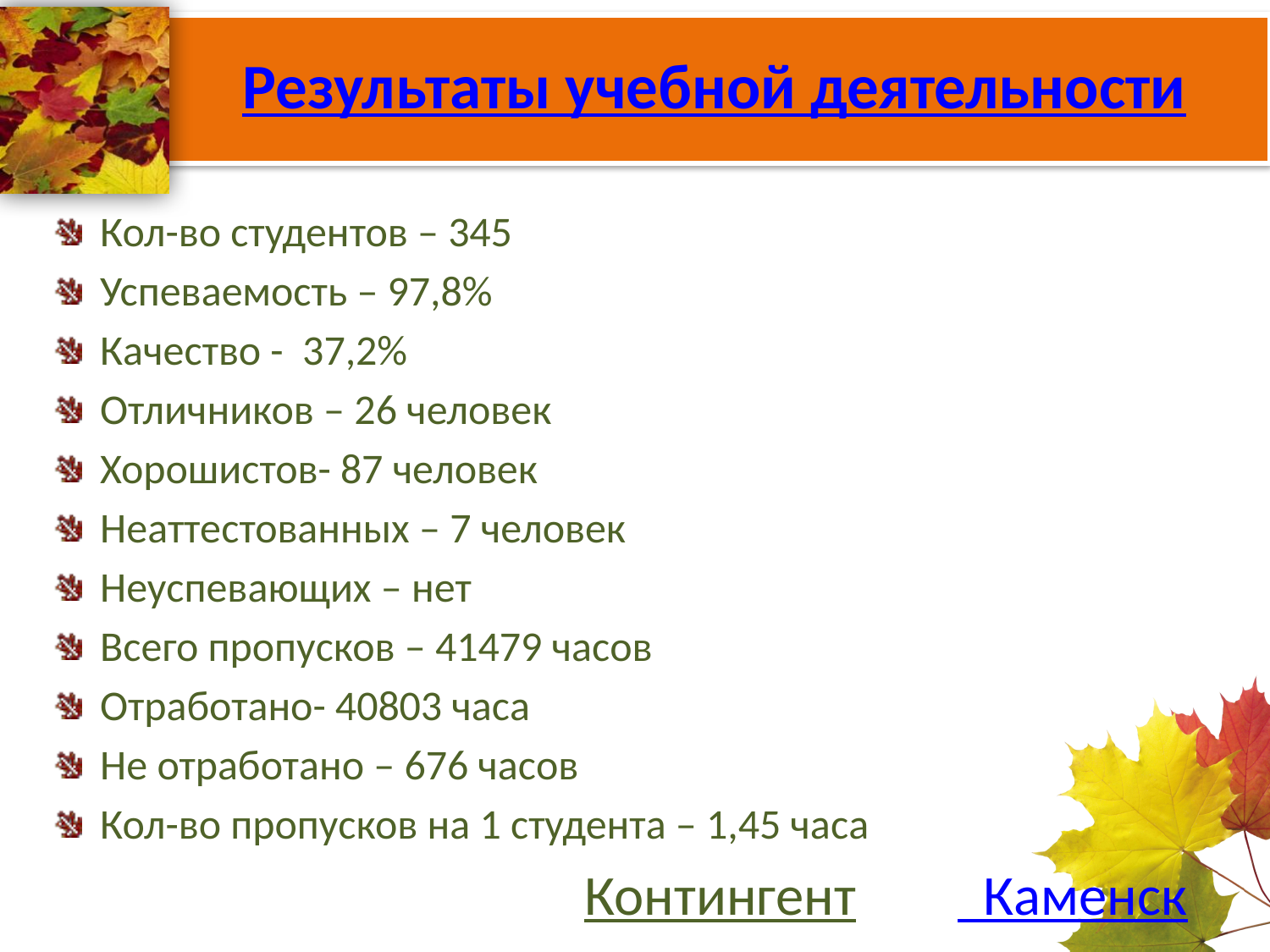

# Результаты учебной деятельности
Кол-во студентов – 345
Успеваемость – 97,8%
Качество -  37,2%
Отличников – 26 человек
Хорошистов- 87 человек
Неаттестованных – 7 человек
Неуспевающих – нет
Всего пропусков – 41479 часов
Отработано- 40803 часа
Не отработано – 676 часов
Кол-во пропусков на 1 студента – 1,45 часа
Контингент          Каменск